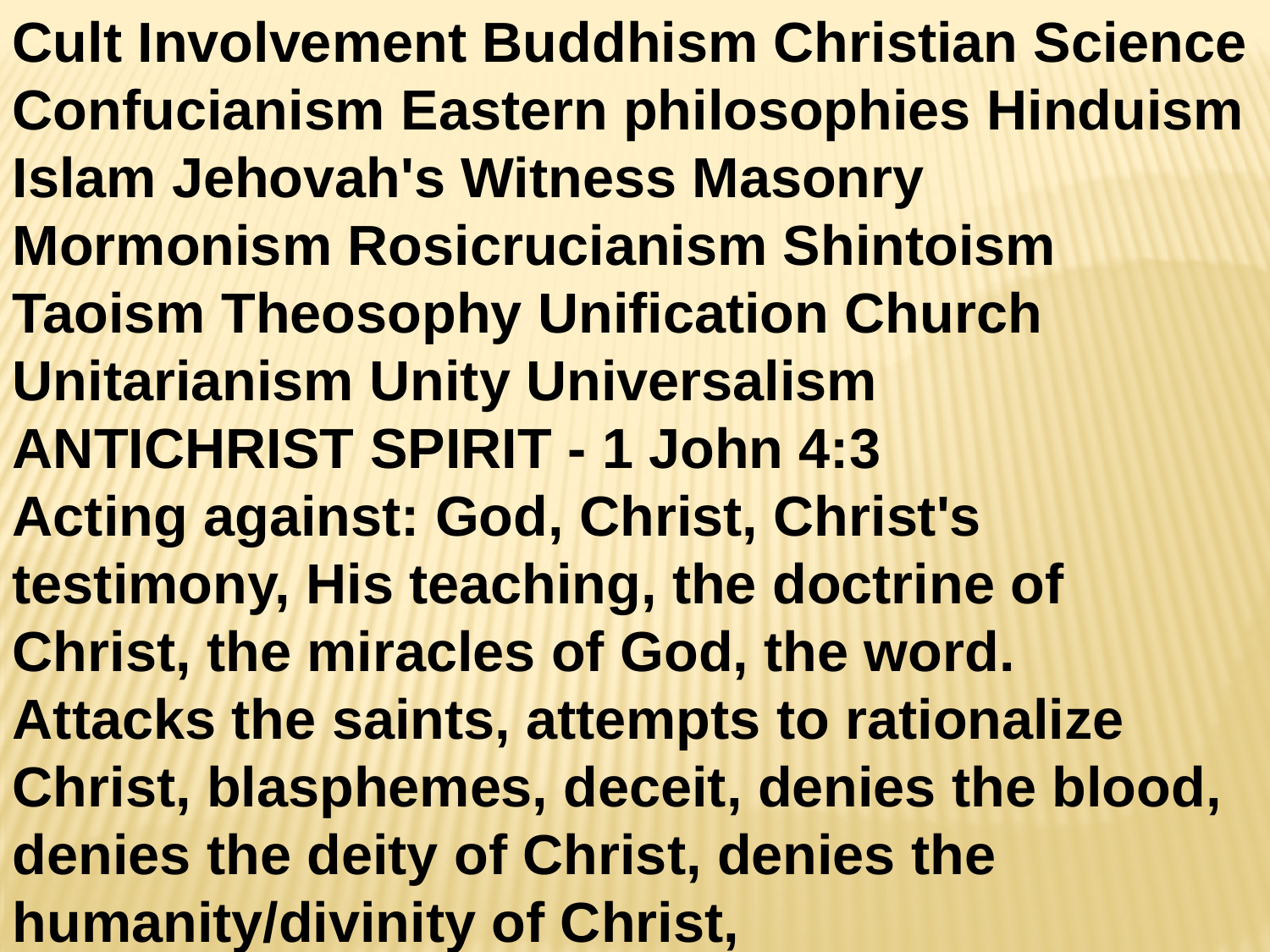

Cult Involvement Buddhism Christian Science Confucianism Eastern philosophies Hinduism Islam Jehovah's Witness Masonry Mormonism Rosicrucianism Shintoism Taoism Theosophy Unification Church Unitarianism Unity Universalism
ANTICHRIST SPIRIT - 1 John 4:3
Acting against: God, Christ, Christ's testimony, His teaching, the doctrine of Christ, the miracles of God, the word.
Attacks the saints, attempts to rationalize Christ, blasphemes, deceit, denies the blood, denies the deity of Christ, denies the humanity/divinity of Christ,